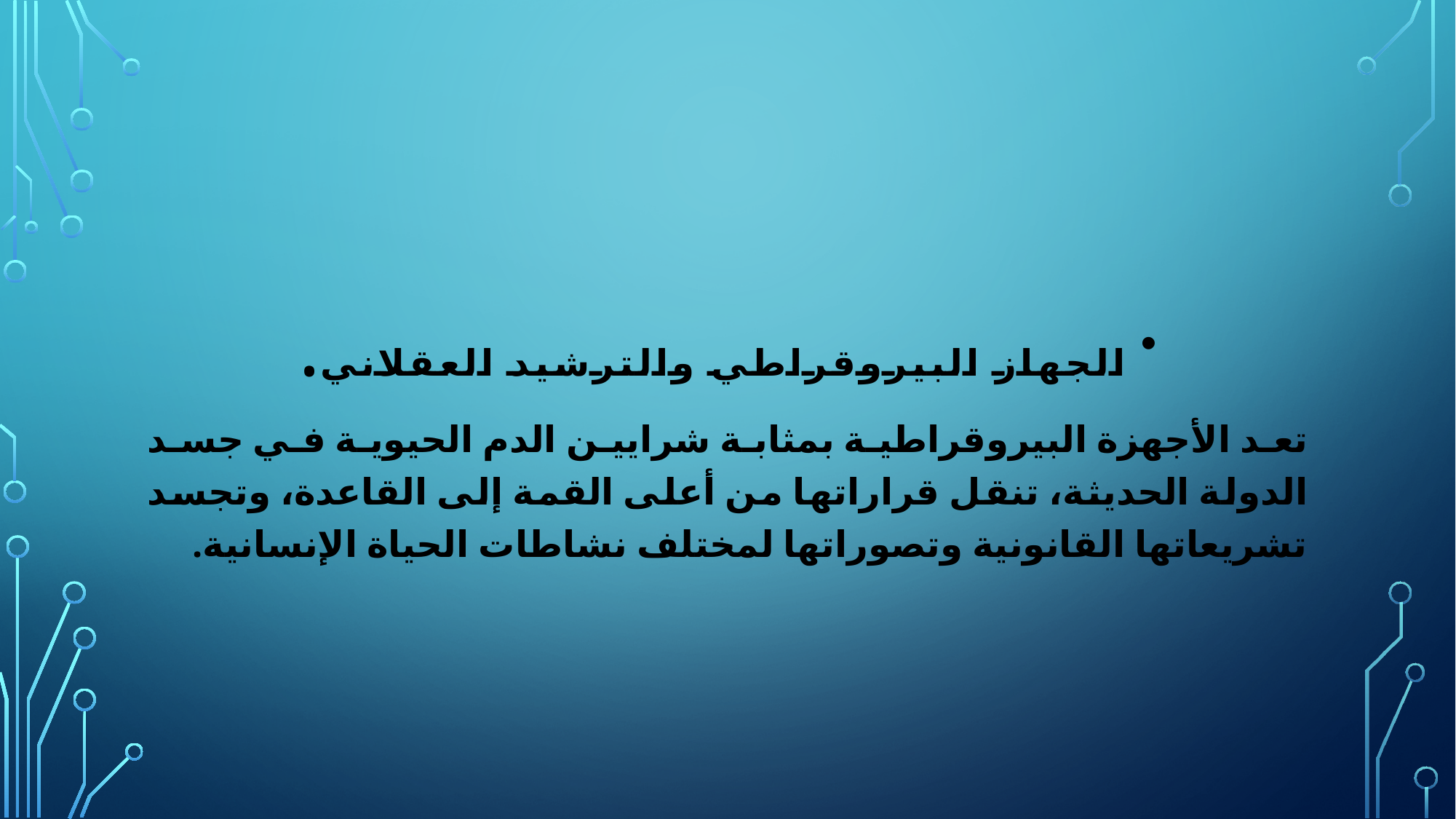

الجهاز البيروقراطي والترشيد العقلاني.
تعد الأجهزة البيروقراطية بمثابة شرايين الدم الحيوية في جسد الدولة الحديثة، تنقل قراراتها من أعلى القمة إلى القاعدة، وتجسد تشريعاتها القانونية وتصوراتها لمختلف نشاطات الحياة الإنسانية.